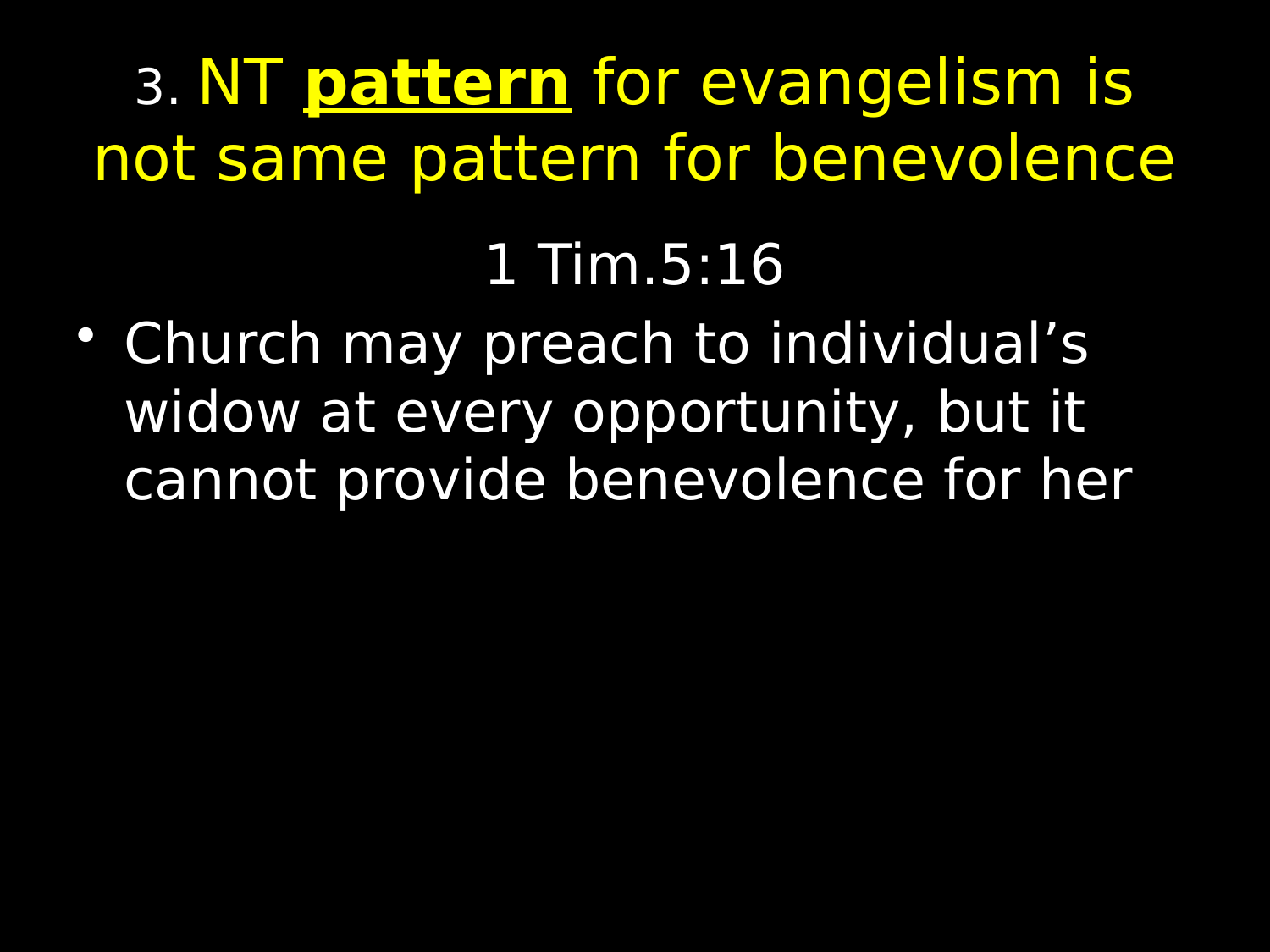

# 3. NT pattern for evangelism is not same pattern for benevolence
1 Tim.5:16
Church may preach to individual’s widow at every opportunity, but it cannot provide benevolence for her